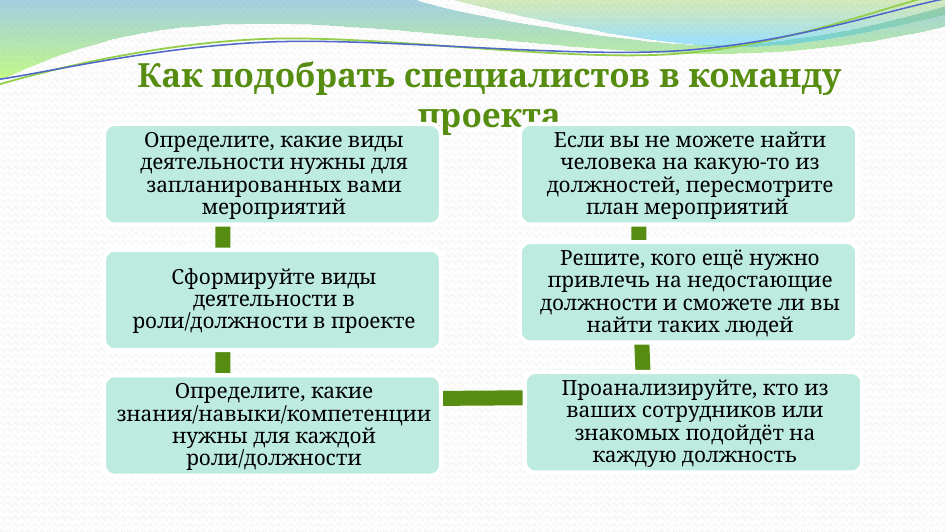

Как подобрать специалистов в команду проекта
Определите, какие виды деятельности нужны для запланированных вами мероприятий
Сформируйте виды деятельности в роли/должности в проекте
Определите, какие знания/навыки/компетенции нужны для каждой роли/должности
Проанализируйте, кто из ваших сотрудников или знакомых подойдёт на каждую должность
Решите, кого ещё нужно привлечь на недостающие должности и сможете ли вы найти таких людей
Если вы не можете найти человека на какую-то из должностей, пересмотрите план мероприятий